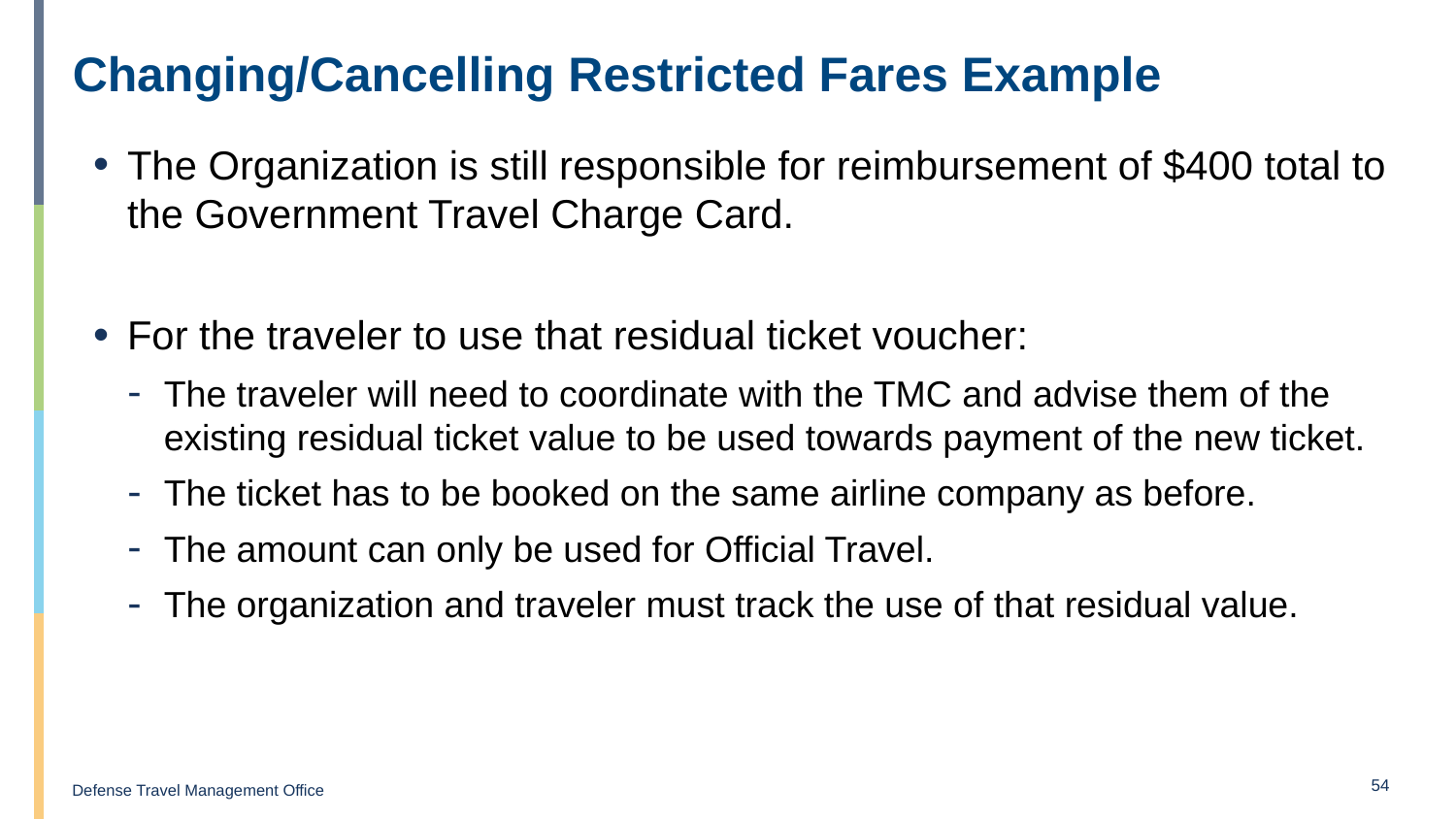

# Changing/Cancelling Restricted Fares Example
The Organization is still responsible for reimbursement of $400 total to the Government Travel Charge Card.

For the traveler to use that residual ticket voucher:
The traveler will need to coordinate with the TMC and advise them of the existing residual ticket value to be used towards payment of the new ticket.
The ticket has to be booked on the same airline company as before.
The amount can only be used for Official Travel.
The organization and traveler must track the use of that residual value.

54